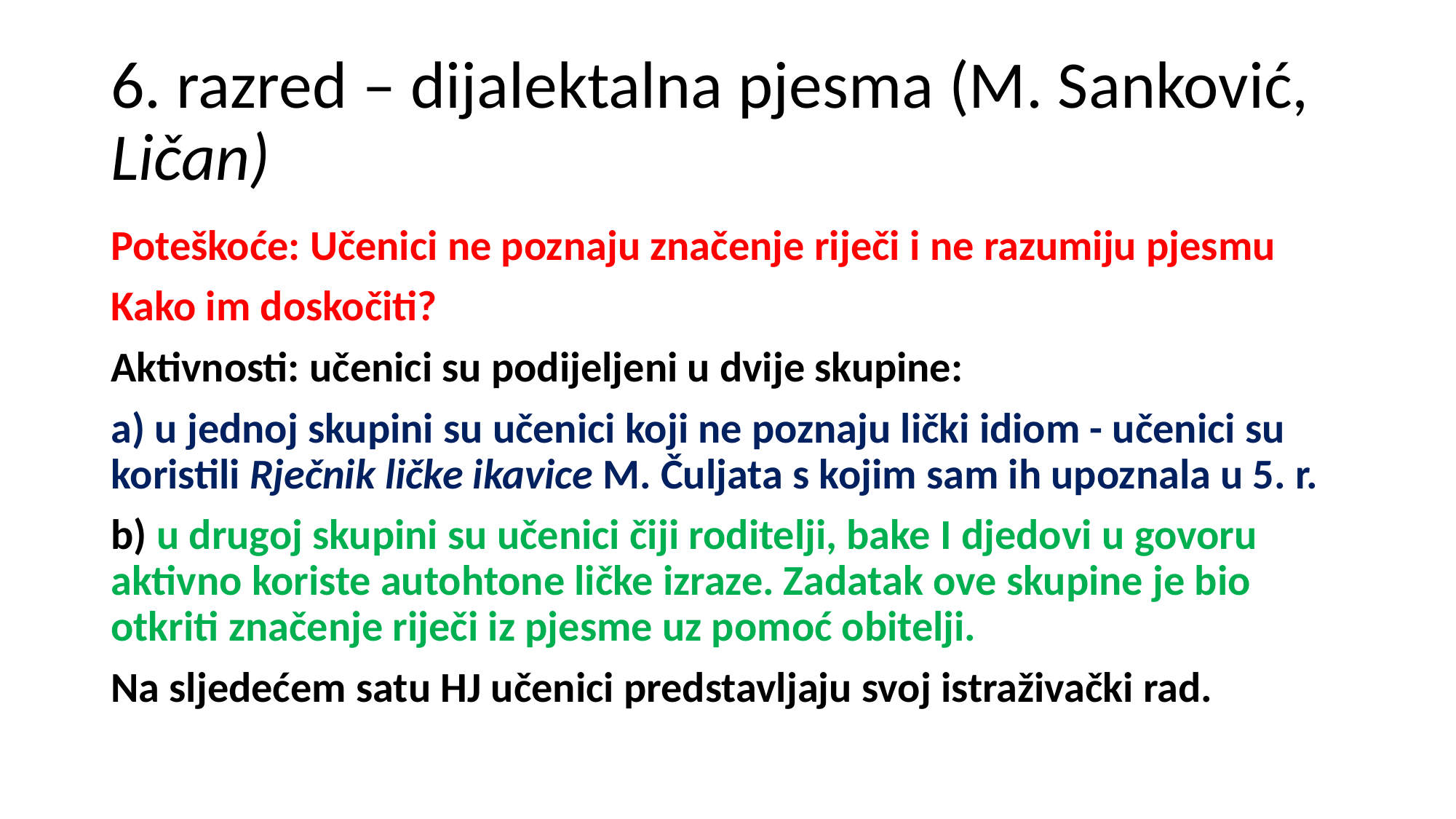

# 6. razred – dijalektalna pjesma (M. Sanković, Ličan)
Poteškoće: Učenici ne poznaju značenje riječi i ne razumiju pjesmu
Kako im doskočiti?
Aktivnosti: učenici su podijeljeni u dvije skupine:
a) u jednoj skupini su učenici koji ne poznaju lički idiom - učenici su koristili Rječnik ličke ikavice M. Čuljata s kojim sam ih upoznala u 5. r.
b) u drugoj skupini su učenici čiji roditelji, bake I djedovi u govoru aktivno koriste autohtone ličke izraze. Zadatak ove skupine je bio otkriti značenje riječi iz pjesme uz pomoć obitelji.
Na sljedećem satu HJ učenici predstavljaju svoj istraživački rad.